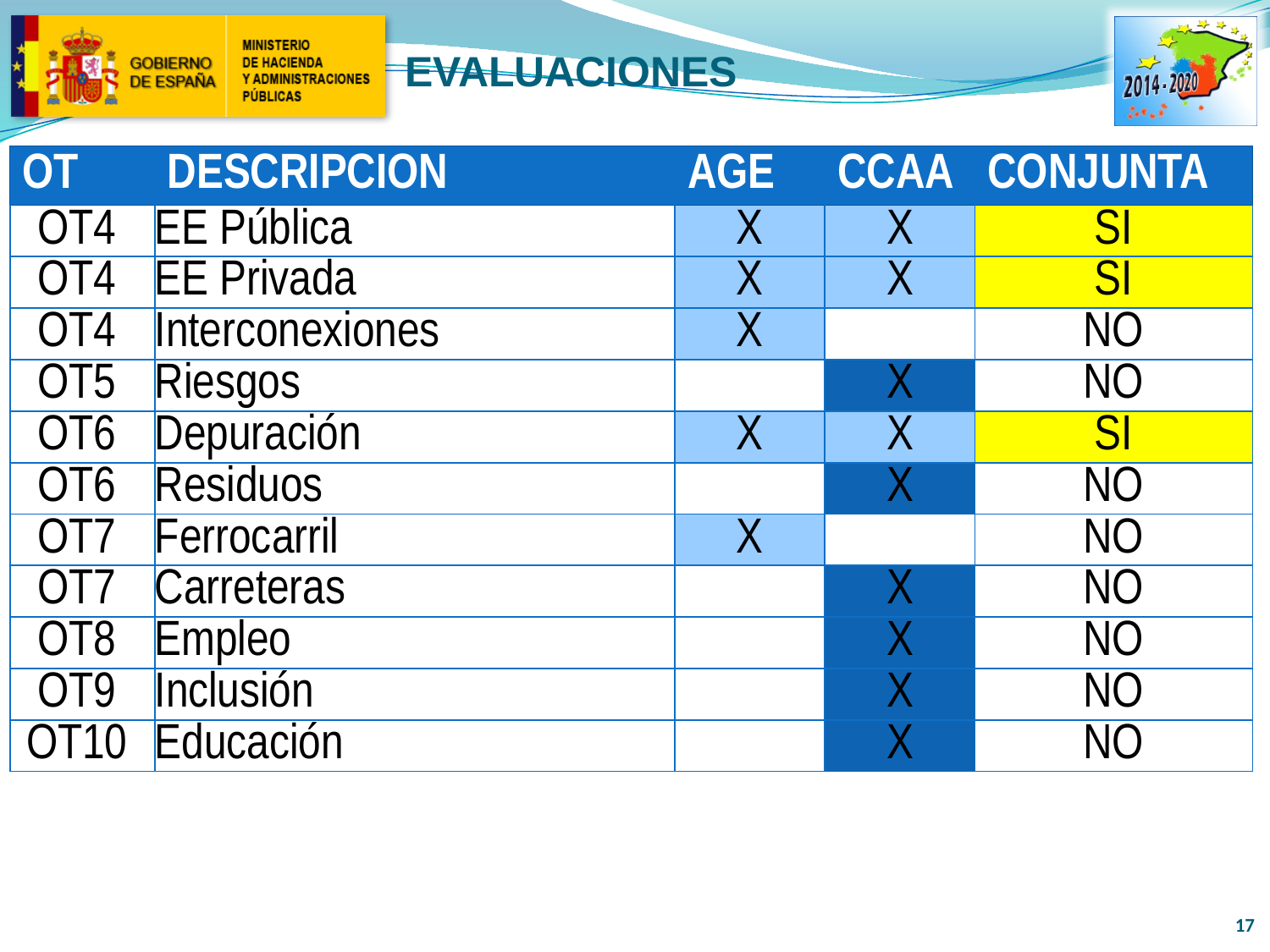

# EVALUACIONES
| OT | DESCRIPCION | AGE | CCAA | CONJUNTA |
| --- | --- | --- | --- | --- |
| OT4 | EE Pública | X | X | SI |
| OT4 | EE Privada | X | X | SI |
| OT4 | Interconexiones | X |  | NO |
| OT5 | Riesgos |  | X | NO |
| OT6 | Depuración | X | X | SI |
| OT6 | Residuos |  | X | NO |
| OT7 | Ferrocarril | X |  | NO |
| OT7 | Carreteras |  | X | NO |
| OT8 | Empleo |  | X | NO |
| OT9 | Inclusión |  | X | NO |
| OT10 | Educación |  | X | NO |
17